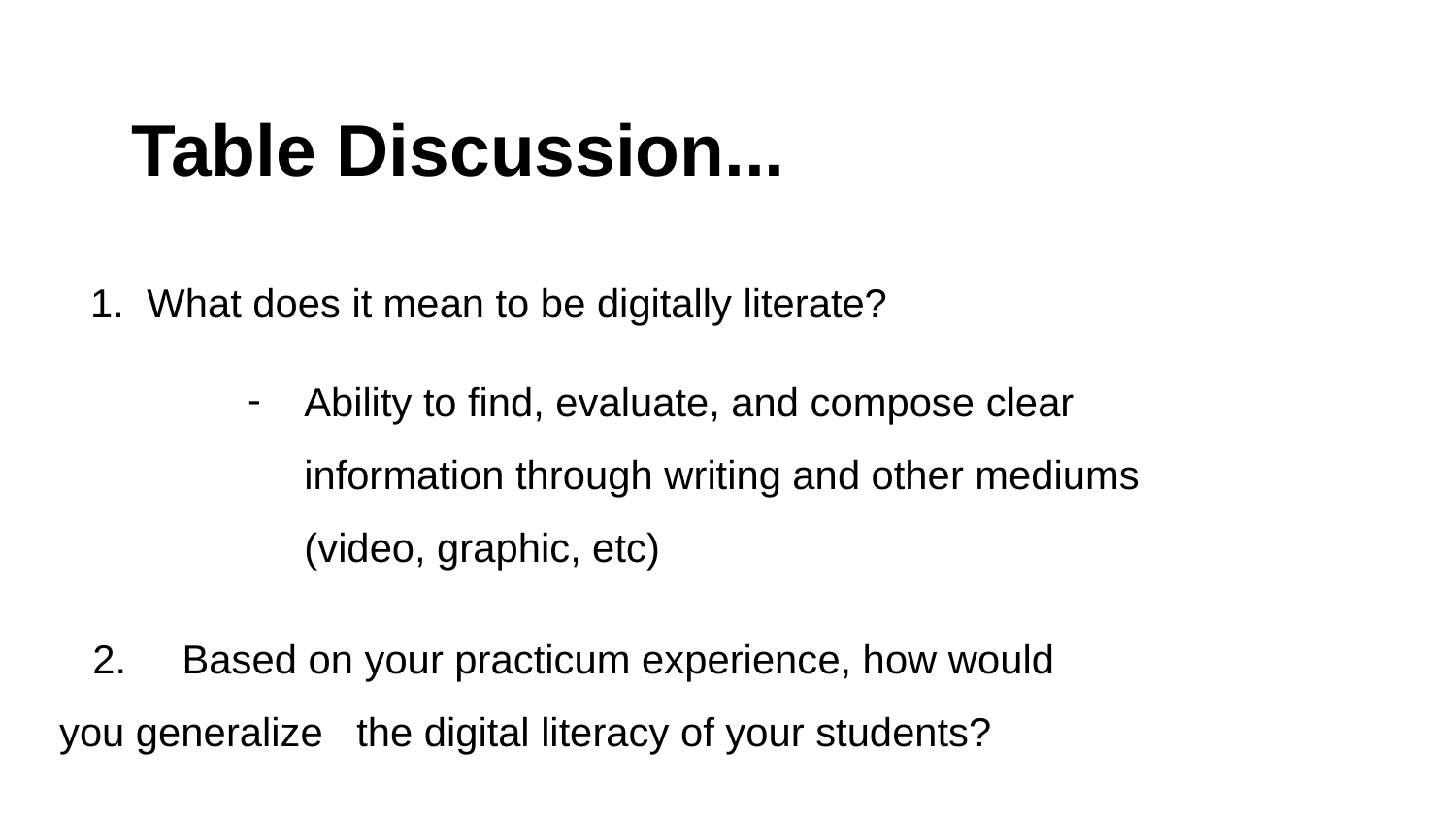

Table Discussion...
What does it mean to be digitally literate?

Ability to find, evaluate, and compose clear information through writing and other mediums (video, graphic, etc)
   2.     Based on your practicum experience, how would you generalize   the digital literacy of your students?